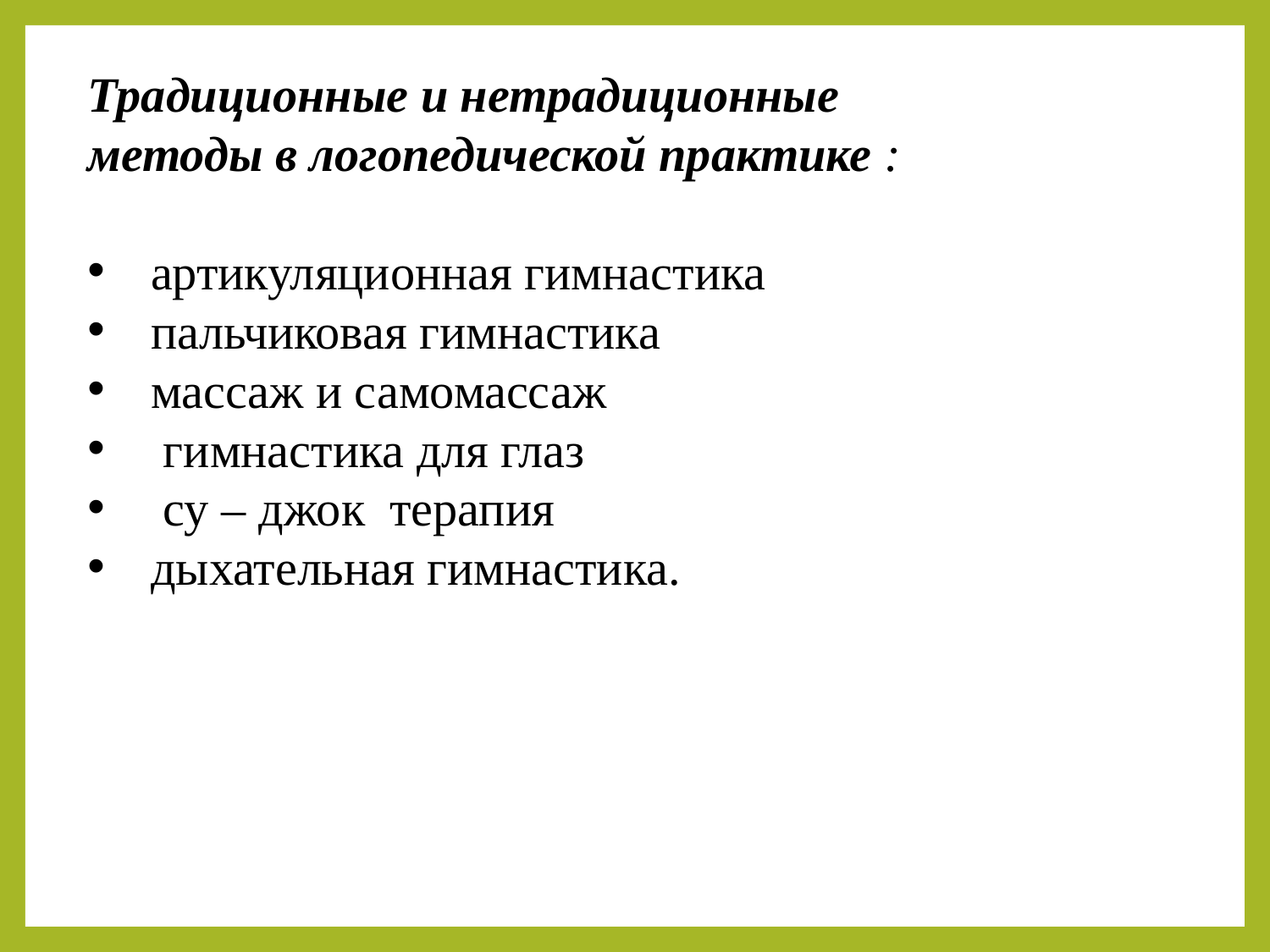

Традиционные и нетрадиционные методы в логопедической практике :

артикуляционная гимнастика
пальчиковая гимнастика
массаж и самомассаж
 гимнастика для глаз
 су – джок  терапия
дыхательная гимнастика.